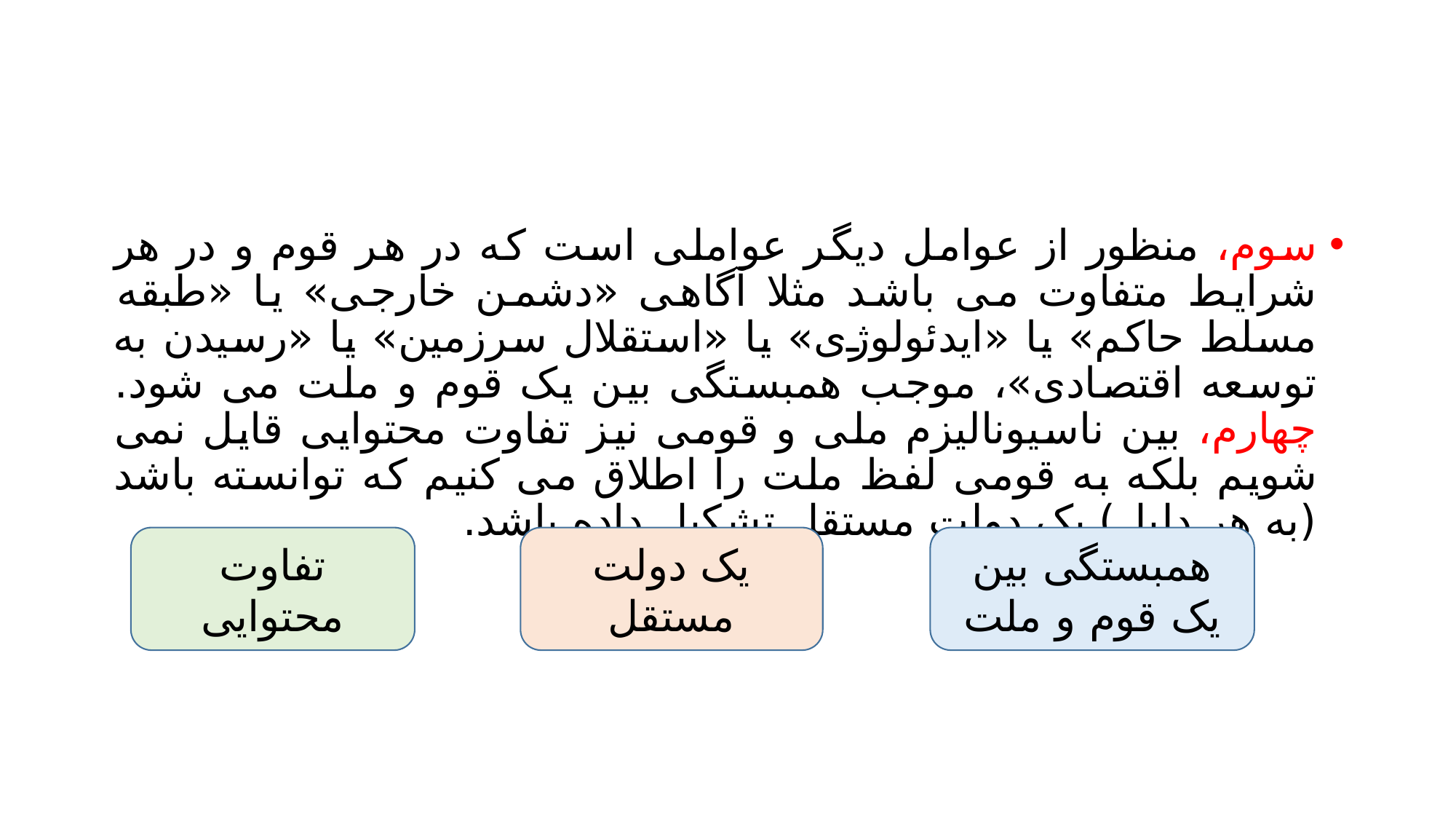

#
سوم، منظور از عوامل دیگر عواملی است که در هر قوم و در هر شرایط متفاوت می باشد مثلا آگاهی «دشمن خارجی» یا «طبقه مسلط حاکم» یا «ایدئولوژی» یا «استقلال سرزمین» یا «رسیدن به توسعه اقتصادی»، موجب همبستگی بین یک قوم و ملت می شود. چهارم، بین ناسیونالیزم ملی و قومی نیز تفاوت محتوایی قایل نمی شویم بلکه به قومی لفظ ملت را اطلاق می کنیم که توانسته باشد (به هر دلیل) یک دولت مستقل تشکیل داده باشد.

تفاوت محتوایی
یک دولت مستقل
همبستگی بین یک قوم و ملت